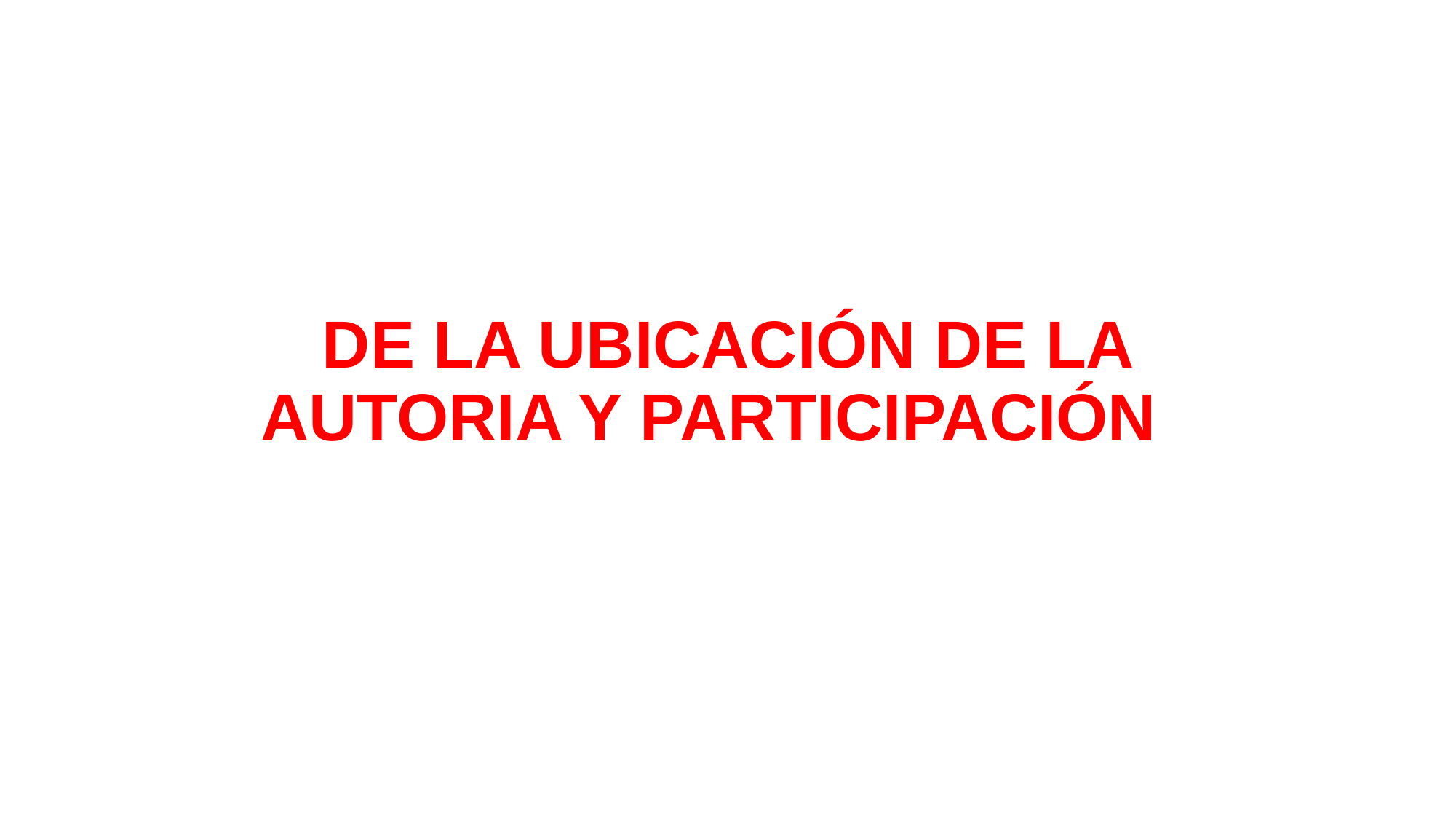

# DE LA UBICACIÓN DE LA AUTORIA Y PARTICIPACIÓN